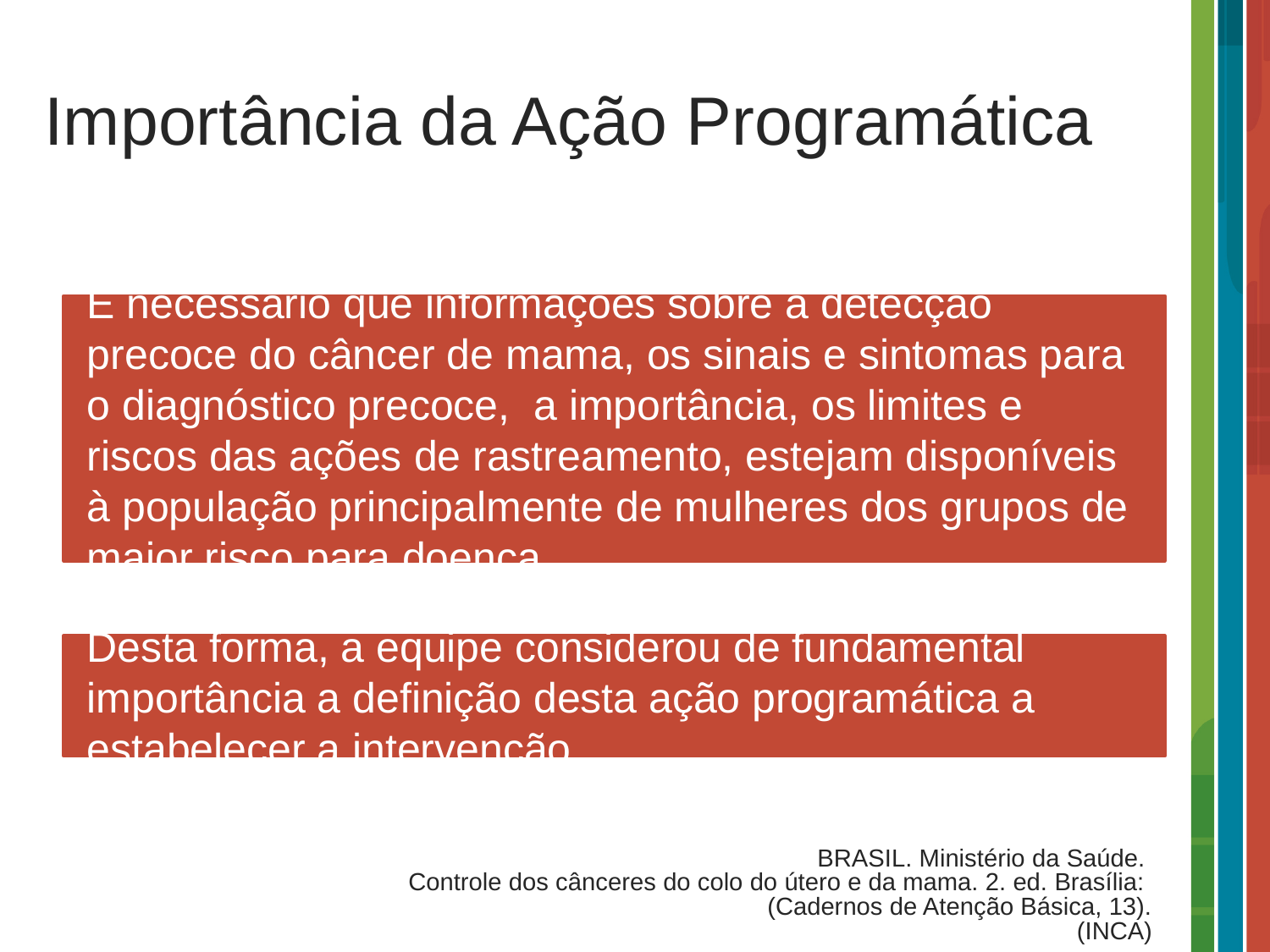

# Importância da Ação Programática

É necessário que informações sobre a detecção precoce do câncer de mama, os sinais e sintomas para o diagnóstico precoce,  a importância, os limites e riscos das ações de rastreamento, estejam disponíveis à população principalmente de mulheres dos grupos de maior risco para doença.

Desta forma, a equipe considerou de fundamental importância a definição desta ação programática a estabelecer a intervenção.
BRASIL. Ministério da Saúde.
Controle dos cânceres do colo do útero e da mama. 2. ed. Brasília:
(Cadernos de Atenção Básica, 13).
(INCA)